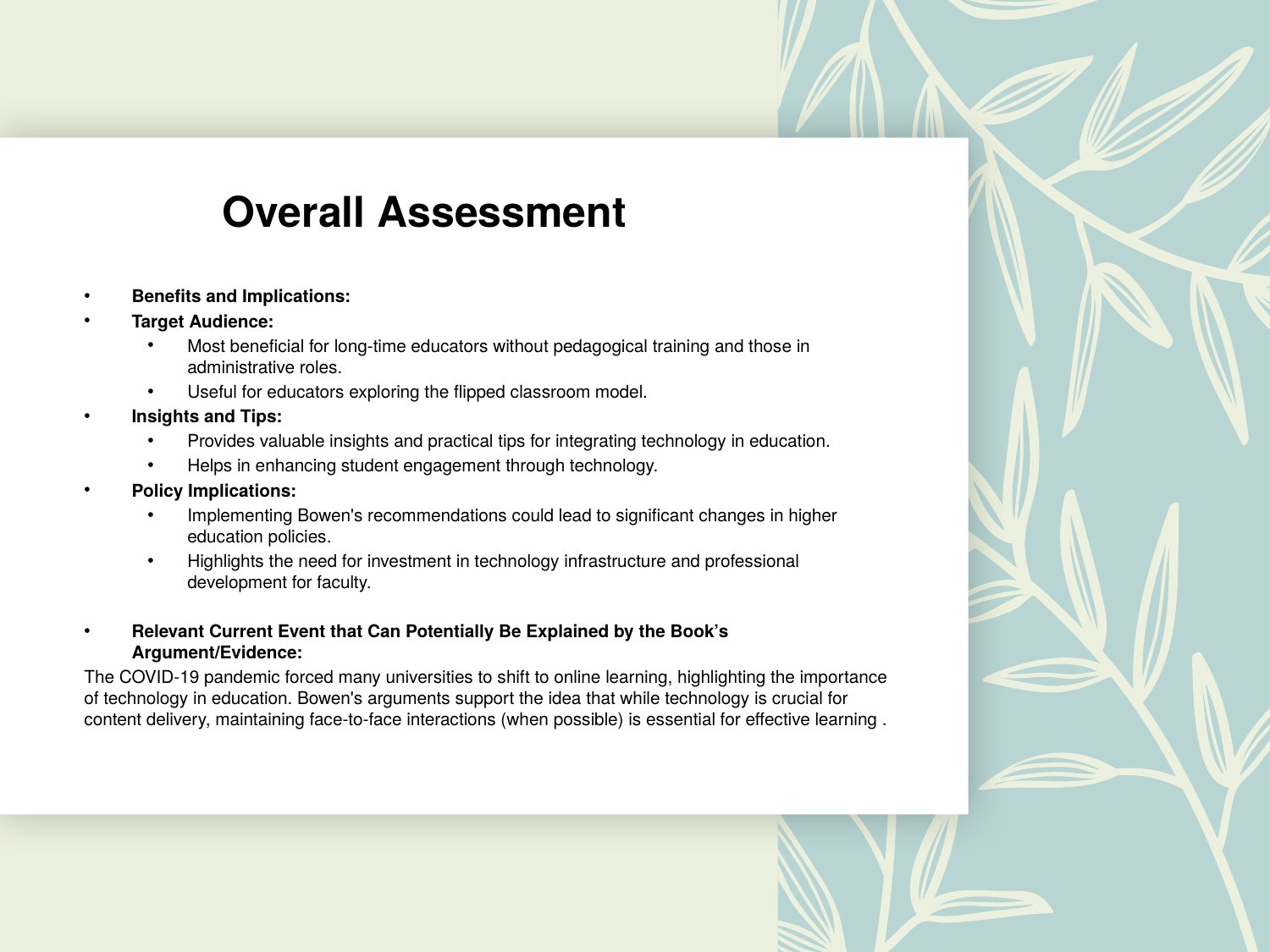

# Overall Assessment
Benefits and Implications:
Target Audience:
Most beneficial for long-time educators without pedagogical training and those in administrative roles.
Useful for educators exploring the flipped classroom model.
Insights and Tips:
Provides valuable insights and practical tips for integrating technology in education.
Helps in enhancing student engagement through technology.
Policy Implications:
Implementing Bowen's recommendations could lead to significant changes in higher education policies.
Highlights the need for investment in technology infrastructure and professional development for faculty.

Relevant Current Event that Can Potentially Be Explained by the Book’s Argument/Evidence:
The COVID-19 pandemic forced many universities to shift to online learning, highlighting the importance of technology in education. Bowen's arguments support the idea that while technology is crucial for content delivery, maintaining face-to-face interactions (when possible) is essential for effective learning .